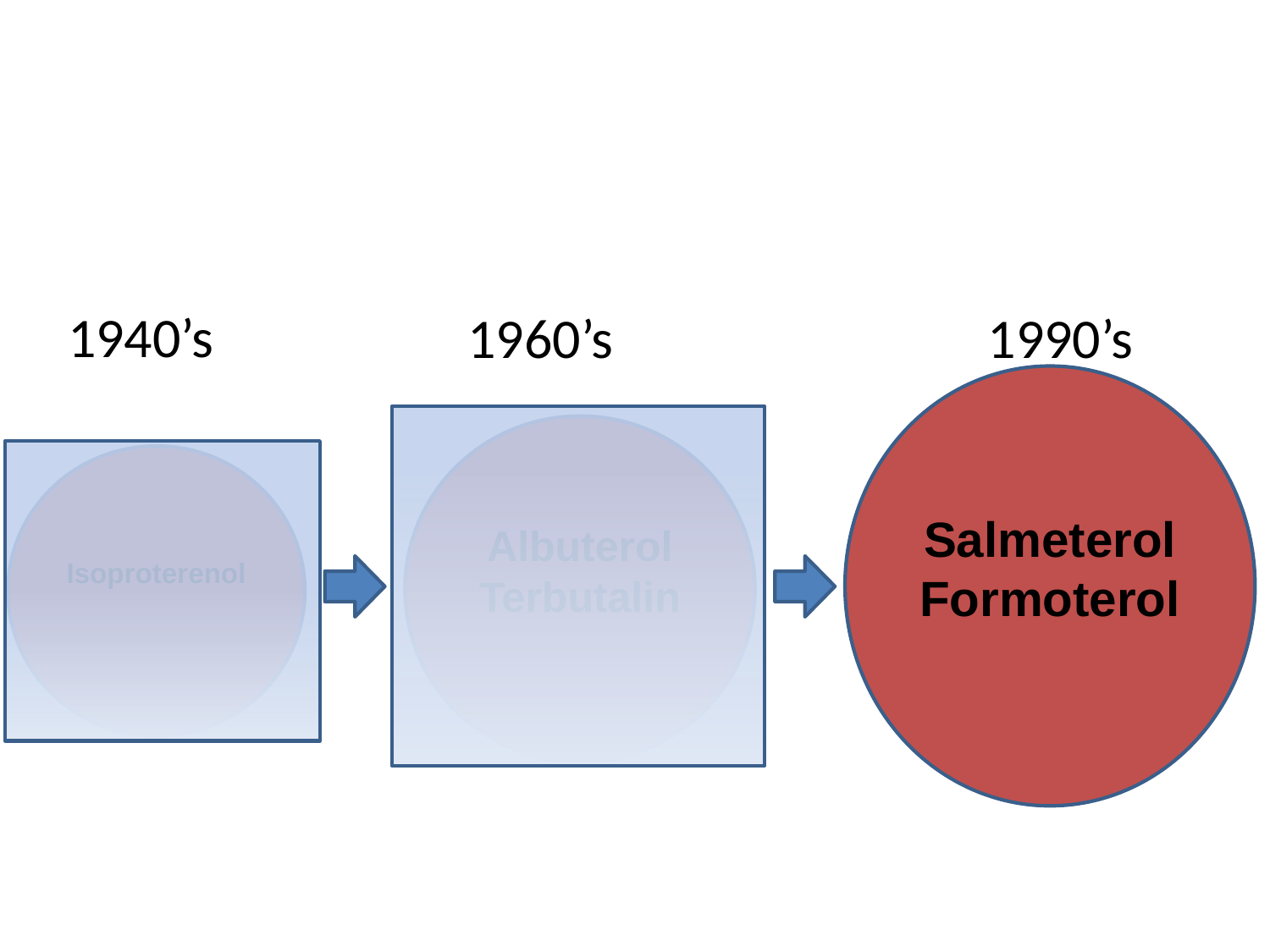

#
1940’s
1960’s
1990’s
Salmeterol
Formoterol

Albuterol
Terbutalin

Isoproterenol